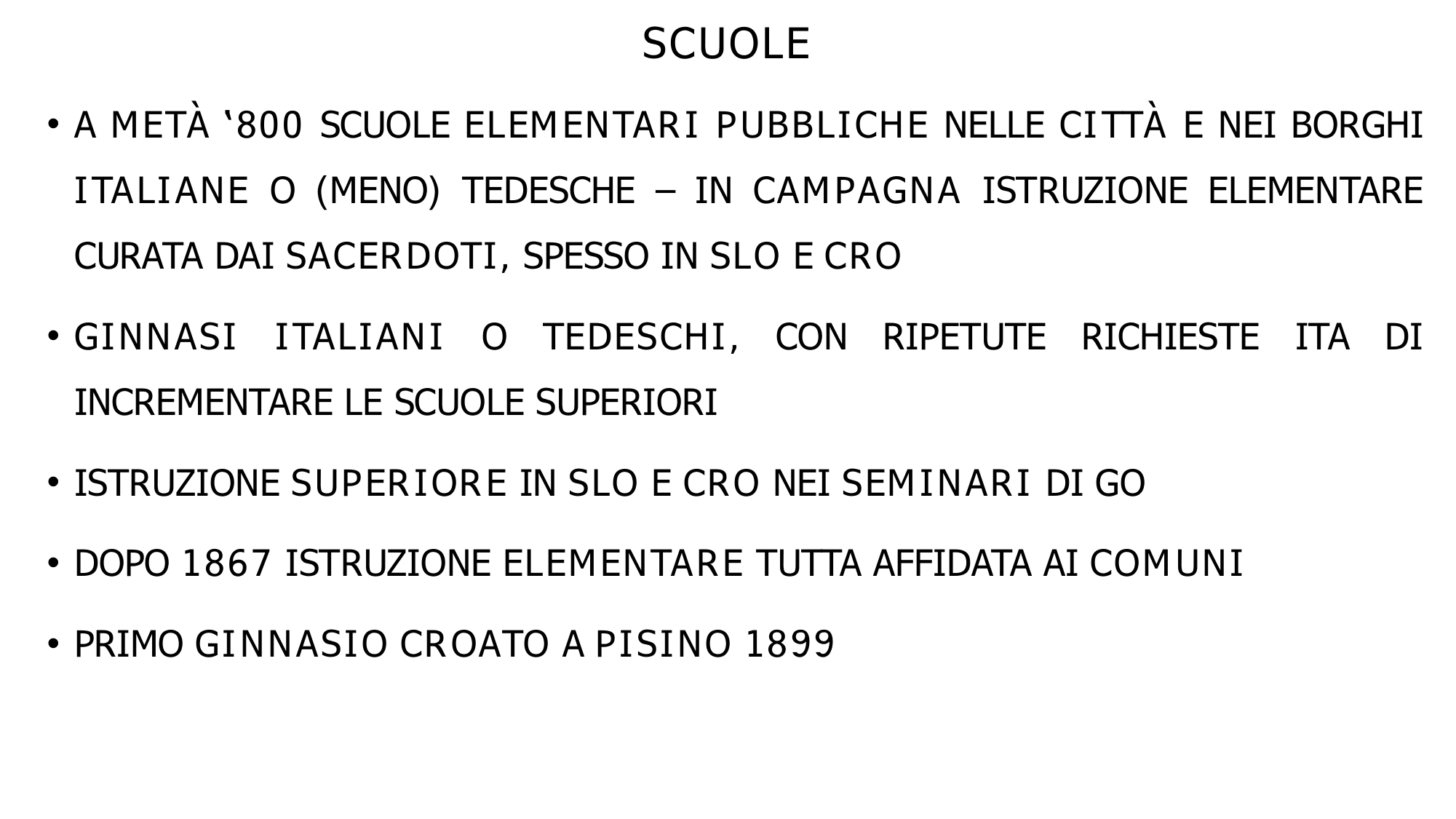

# SCUOLE
A METÀ ‘800 SCUOLE ELEMENTARI PUBBLICHE NELLE CITTÀ E NEI BORGHI ITALIANE O (MENO) TEDESCHE – IN CAMPAGNA ISTRUZIONE ELEMENTARE CURATA DAI SACERDOTI, SPESSO IN SLO E CRO
GINNASI ITALIANI O TEDESCHI, CON RIPETUTE RICHIESTE ITA DI INCREMENTARE LE SCUOLE SUPERIORI
ISTRUZIONE SUPERIORE IN SLO E CRO NEI SEMINARI DI GO
DOPO 1867 ISTRUZIONE ELEMENTARE TUTTA AFFIDATA AI COMUNI
PRIMO GINNASIO CROATO A PISINO 1899